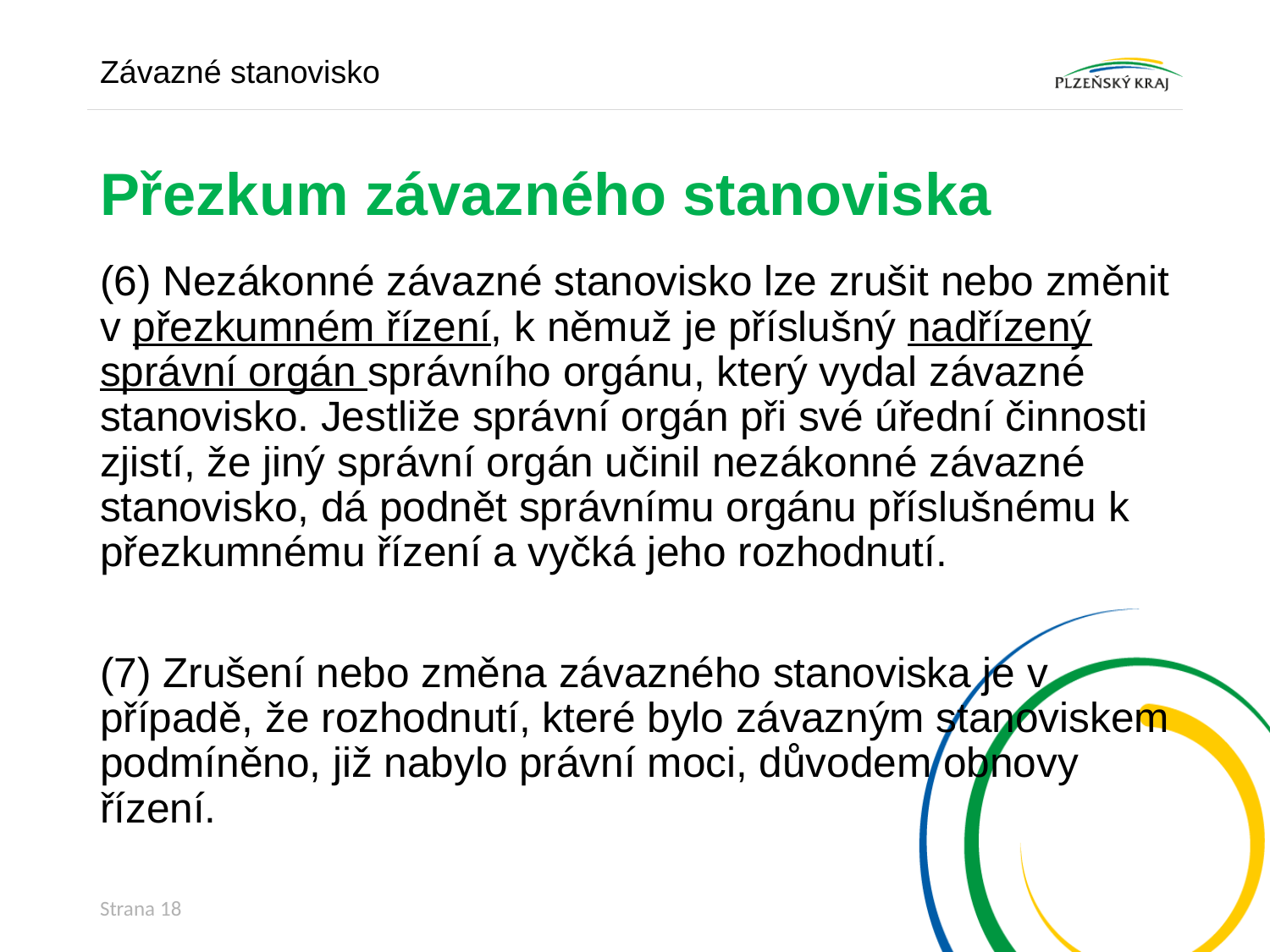

Závazné stanovisko
# Přezkum závazného stanoviska
(6) Nezákonné závazné stanovisko lze zrušit nebo změnit v přezkumném řízení, k němuž je příslušný nadřízený správní orgán správního orgánu, který vydal závazné stanovisko. Jestliže správní orgán při své úřední činnosti zjistí, že jiný správní orgán učinil nezákonné závazné stanovisko, dá podnět správnímu orgánu příslušnému k přezkumnému řízení a vyčká jeho rozhodnutí.

(7) Zrušení nebo změna závazného stanoviska je v případě, že rozhodnutí, které bylo závazným stanoviskem podmíněno, již nabylo právní moci, důvodem obnovy řízení.
Strana 18